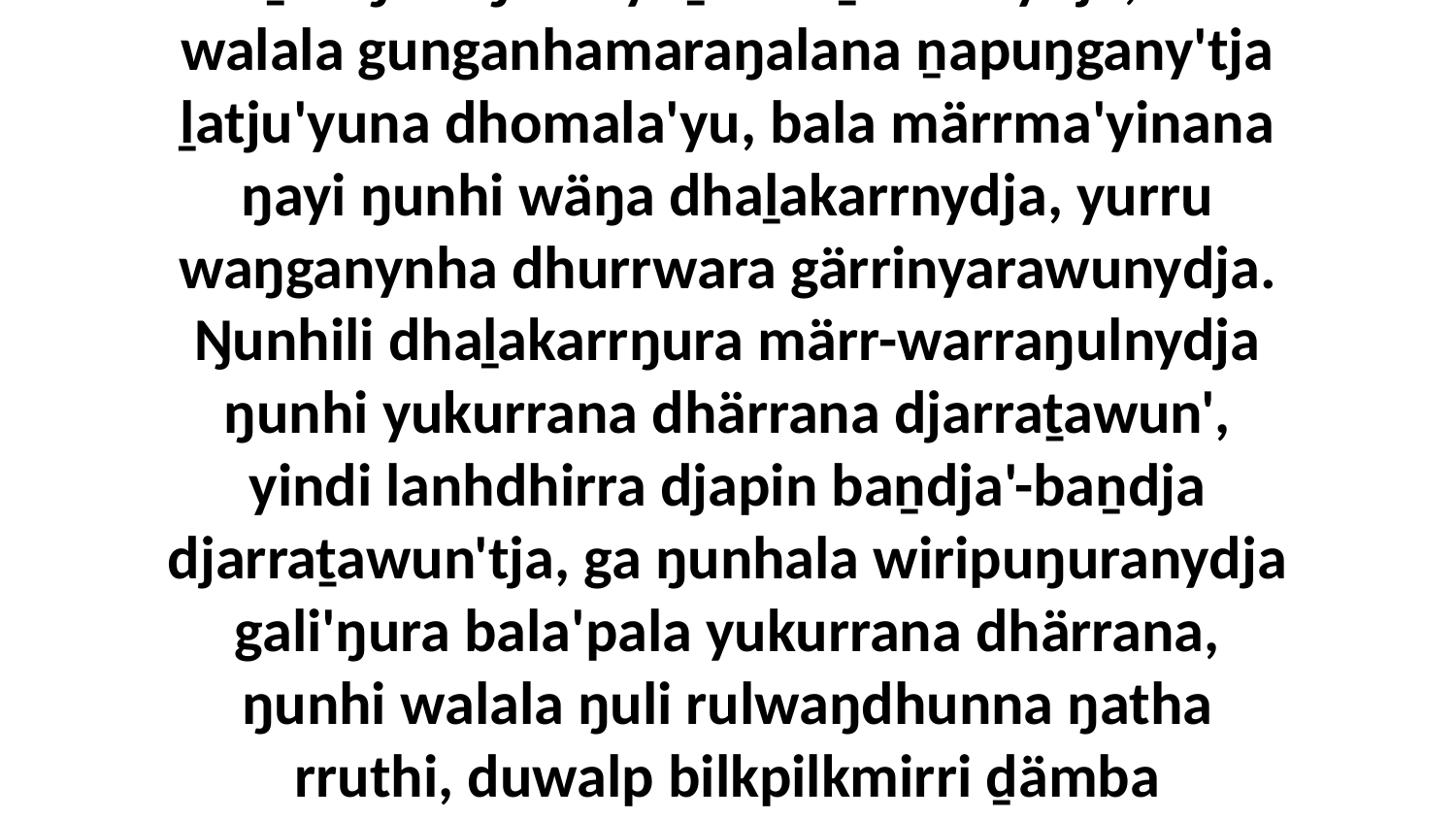

2 Yo, Godkunydja ŋunhi buṉbu balanyara bitjan daḻwadaḻwa yindi. Ga ŋunhi walala buṉbuŋala ŋunhiyi ḏalwaḏalwany'tja, bala walala gunganhamaraŋalana ṉapuŋgany'tja ḻatju'yuna dhomala'yu, bala märrma'yinana ŋayi ŋunhi wäŋa dhaḻakarrnydja, yurru waŋganynha dhurrwara gärrinyarawunydja. Ŋunhili dhaḻakarrŋura märr-warraŋulnydja ŋunhi yukurrana dhärrana djarraṯawun', yindi lanhdhirra djapin baṉdja'-baṉdja djarraṯawun'tja, ga ŋunhala wiripuŋuranydja gali'ŋura bala'pala yukurrana dhärrana, ŋunhi walala ŋuli rulwaŋdhunna ŋatha rruthi, duwalp bilkpilkmirri ḏämba ŋunhimalayi bala'palalilinydja, ga yäkunydja ŋunhiyi märr-warraŋulnydja Dhuyu Dhaḻakarr.